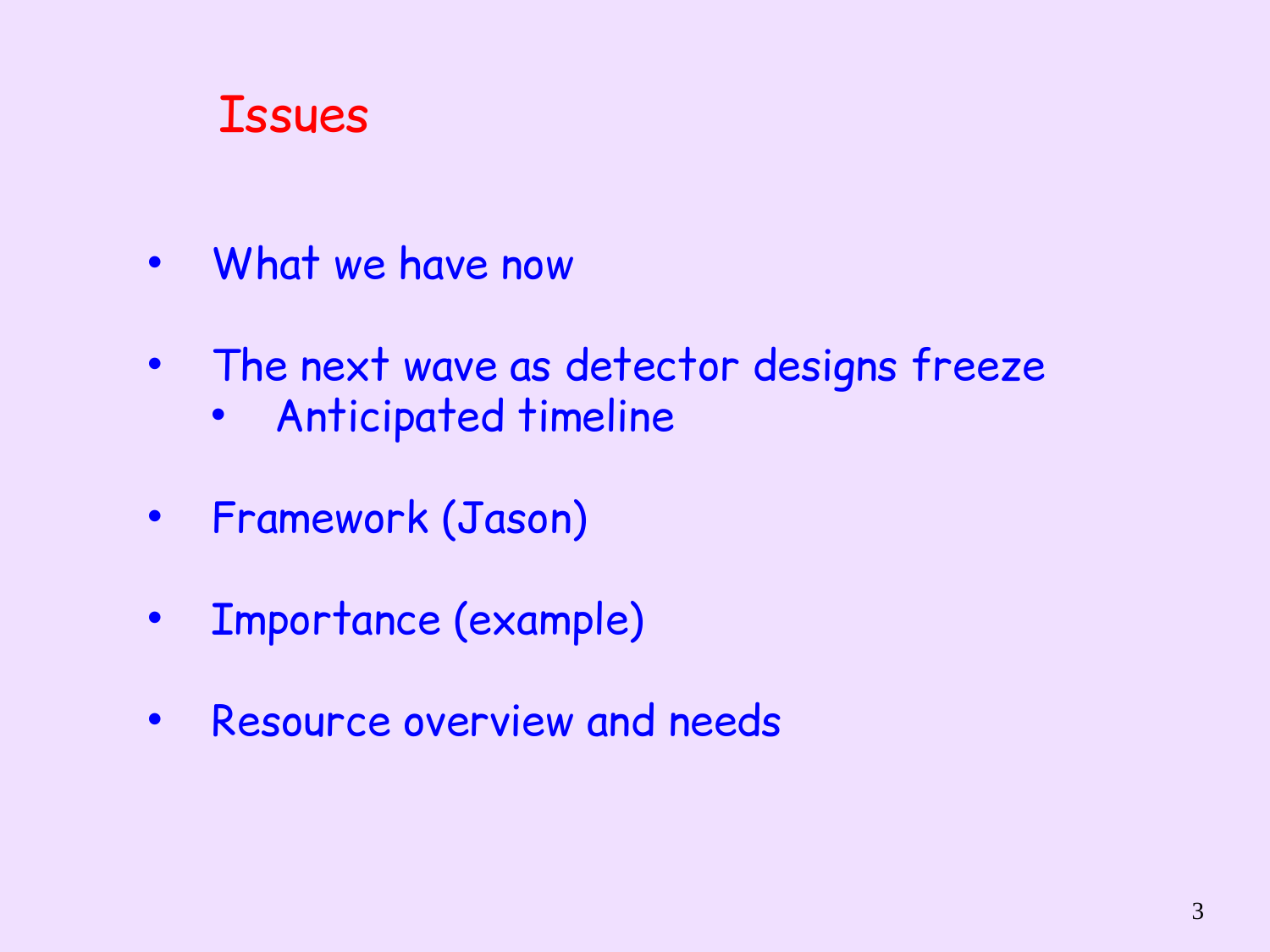

Issues
What we have now

The next wave as detector designs freeze
Anticipated timeline

Framework (Jason)

Importance (example)

Resource overview and needs

3